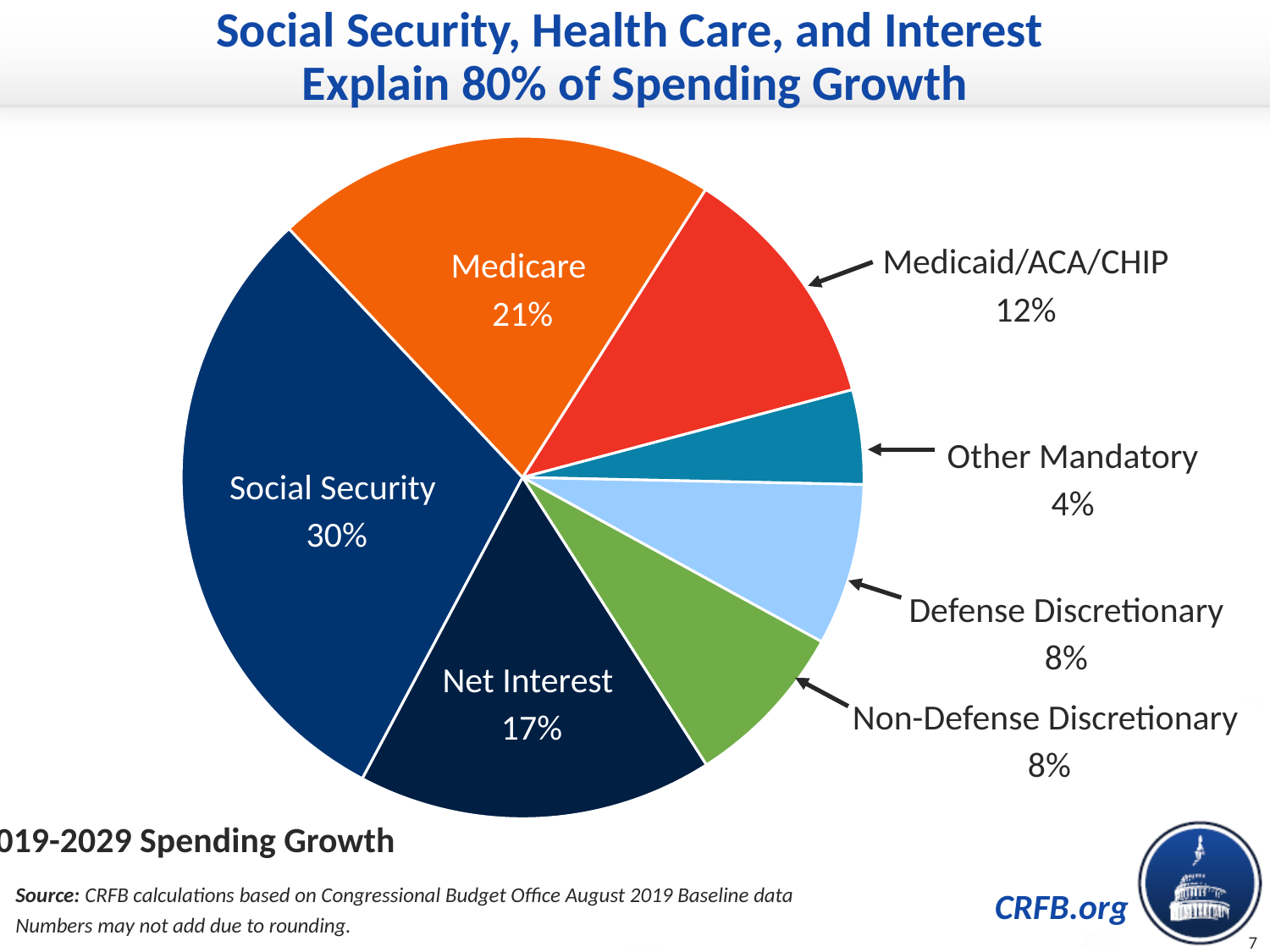

Social Security, Health Care, and Interest
Explain 80% of Spending Growth

### Chart

| Category | Percentage of Total Change |
|---|---|
| Social Security | 0.3022586997464729 |
| Medicare | 0.21007837031200044 |
| Medicaid/ACA/CHIP | 0.11848884376240915 |
| Other Mandatory | 0.044727799556974944 |
| Defense Discretionary | 0.07666634059090344 |
| Non-Defense Discretionary | 0.07948348052496394 |
| Net Interest | 0.1682964655062752 |
Medicaid/ACA/CHIP
12%
Medicare
21%
Other Mandatory
4%
Social Security
30%
Defense Discretionary
8%
Net Interest
17%
Non-Defense Discretionary
8%
2019-2029 Spending Growth
Source: CRFB calculations based on Congressional Budget Office August 2019 Baseline data
Numbers may not add due to rounding.
7